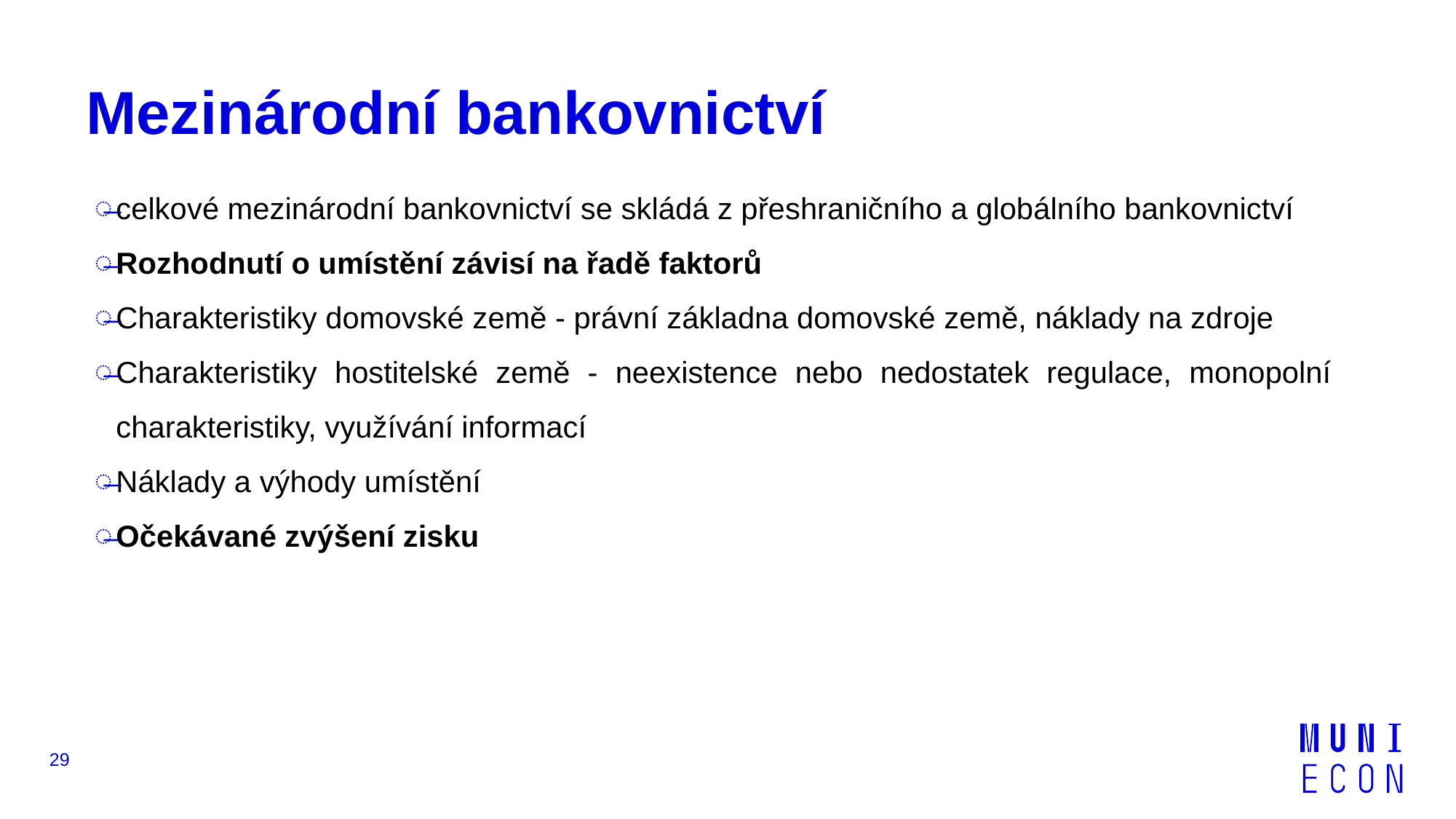

# Mezinárodní bankovnictví
celkové mezinárodní bankovnictví se skládá z přeshraničního a globálního bankovnictví
Rozhodnutí o umístění závisí na řadě faktorů
Charakteristiky domovské země - právní základna domovské země, náklady na zdroje
Charakteristiky hostitelské země - neexistence nebo nedostatek regulace, monopolní charakteristiky, využívání informací
Náklady a výhody umístění
Očekávané zvýšení zisku
29